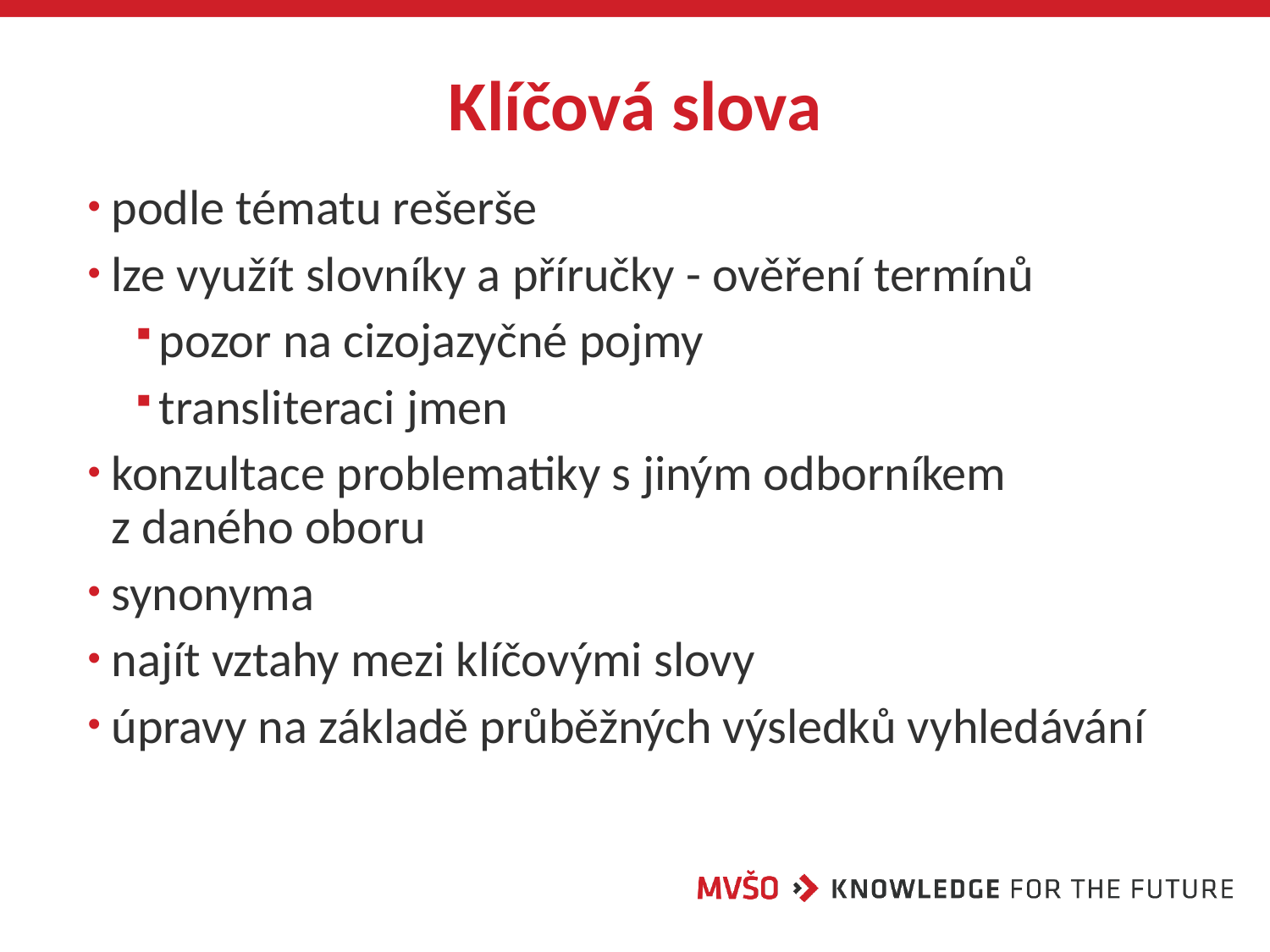

# Klíčová slova
podle tématu rešerše
lze využít slovníky a příručky - ověření termínů
pozor na cizojazyčné pojmy
transliteraci jmen
konzultace problematiky s jiným odborníkem z daného oboru
synonyma
najít vztahy mezi klíčovými slovy
úpravy na základě průběžných výsledků vyhledávání